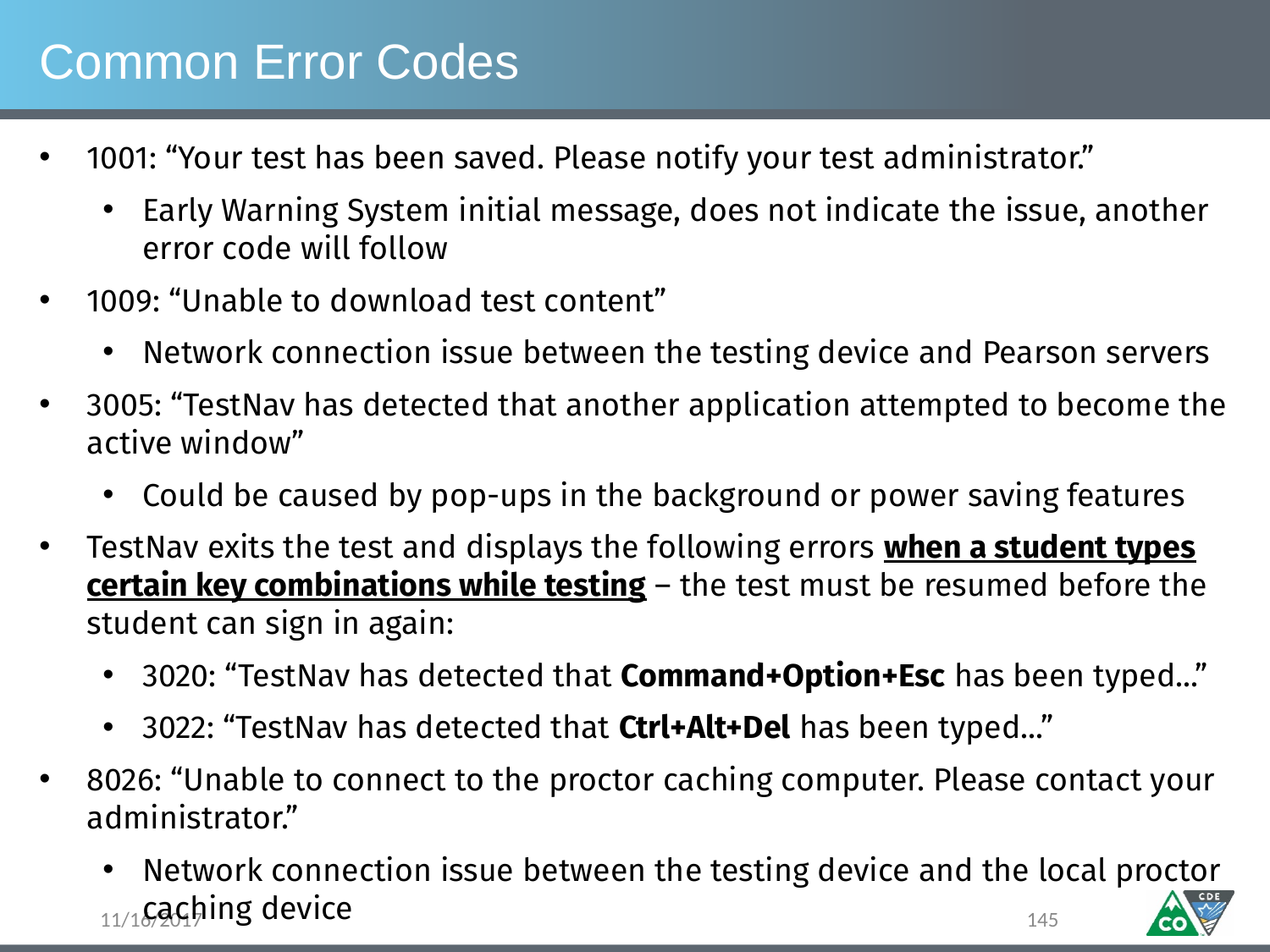

# Common Error Codes
1001: “Your test has been saved. Please notify your test administrator.”
Early Warning System initial message, does not indicate the issue, another error code will follow
1009: “Unable to download test content”
Network connection issue between the testing device and Pearson servers
3005: “TestNav has detected that another application attempted to become the active window”
Could be caused by pop-ups in the background or power saving features
TestNav exits the test and displays the following errors when a student types certain key combinations while testing – the test must be resumed before the student can sign in again:
3020: “TestNav has detected that Command+Option+Esc has been typed...”
3022: “TestNav has detected that Ctrl+Alt+Del has been typed...”
8026: “Unable to connect to the proctor caching computer. Please contact your administrator.”
Network connection issue between the testing device and the local proctor caching device